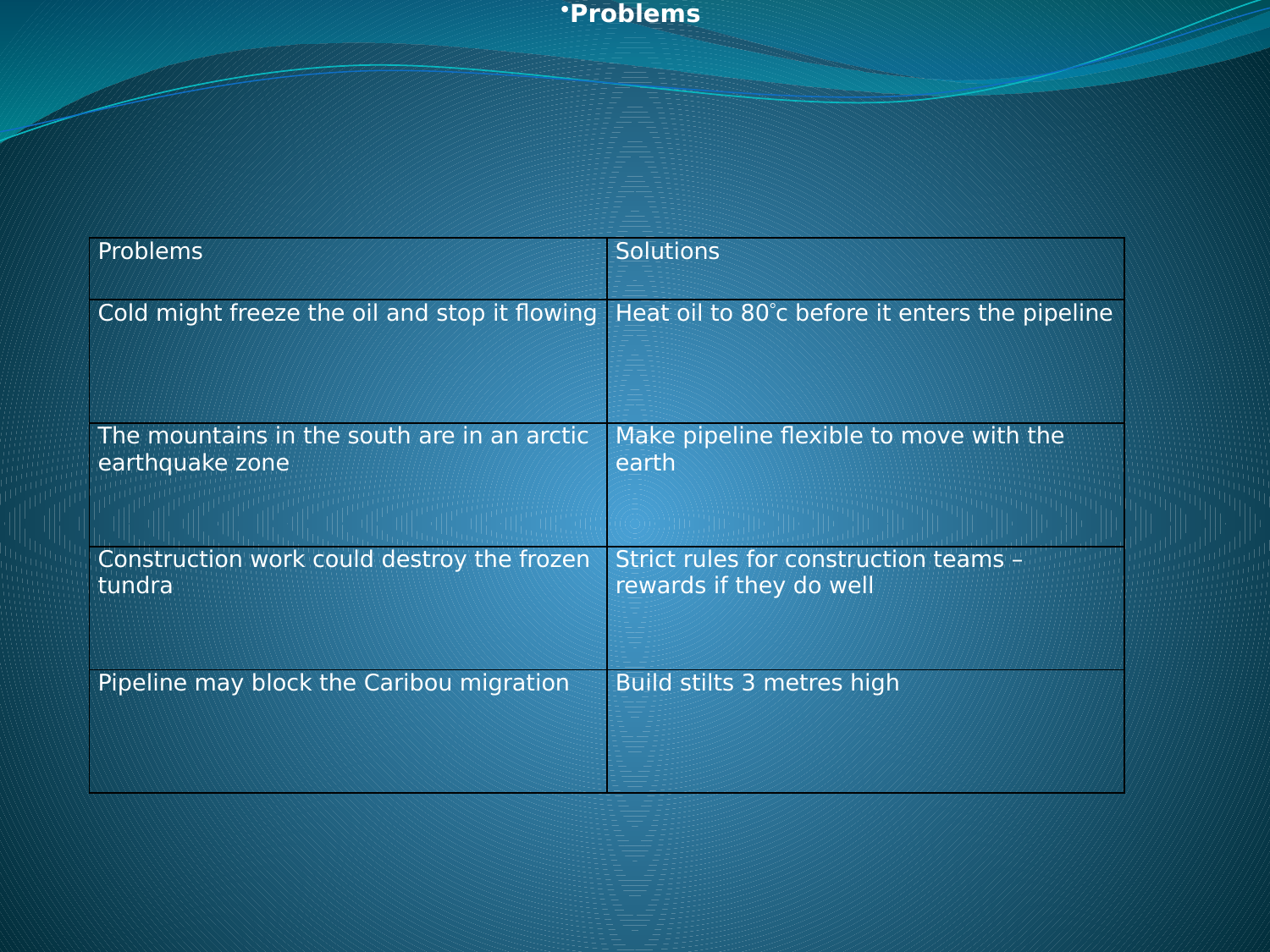

Problems

#
| Problems | Solutions |
| --- | --- |
| Cold might freeze the oil and stop it flowing | Heat oil to 80°c before it enters the pipeline |
| The mountains in the south are in an arctic earthquake zone | Make pipeline flexible to move with the earth |
| Construction work could destroy the frozen tundra | Strict rules for construction teams – rewards if they do well |
| Pipeline may block the Caribou migration | Build stilts 3 metres high |